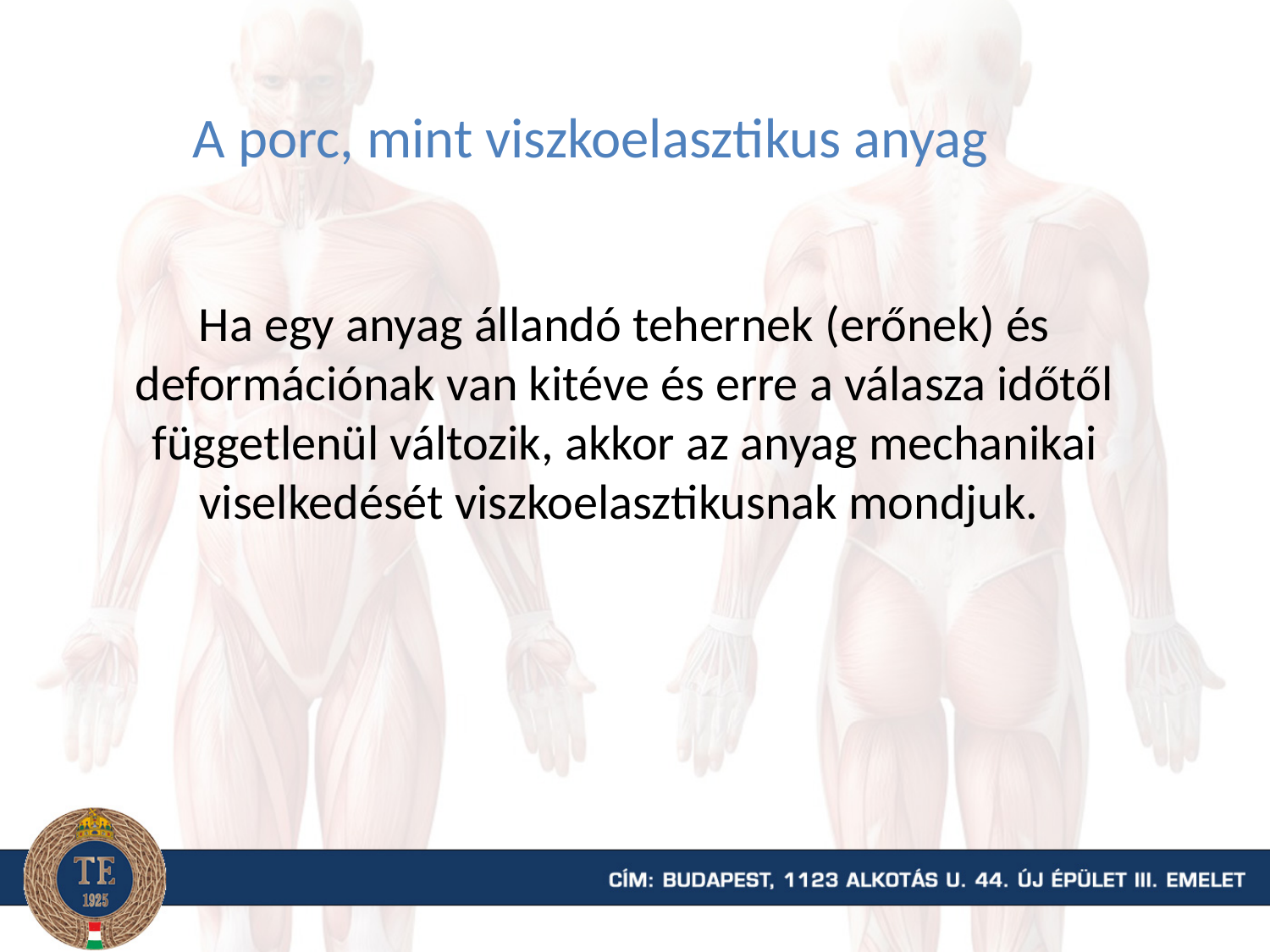

A porc, mint viszkoelasztikus anyag
Ha egy anyag állandó tehernek (erőnek) és deformációnak van kitéve és erre a válasza időtől függetlenül változik, akkor az anyag mechanikai viselkedését viszkoelasztikusnak mondjuk.